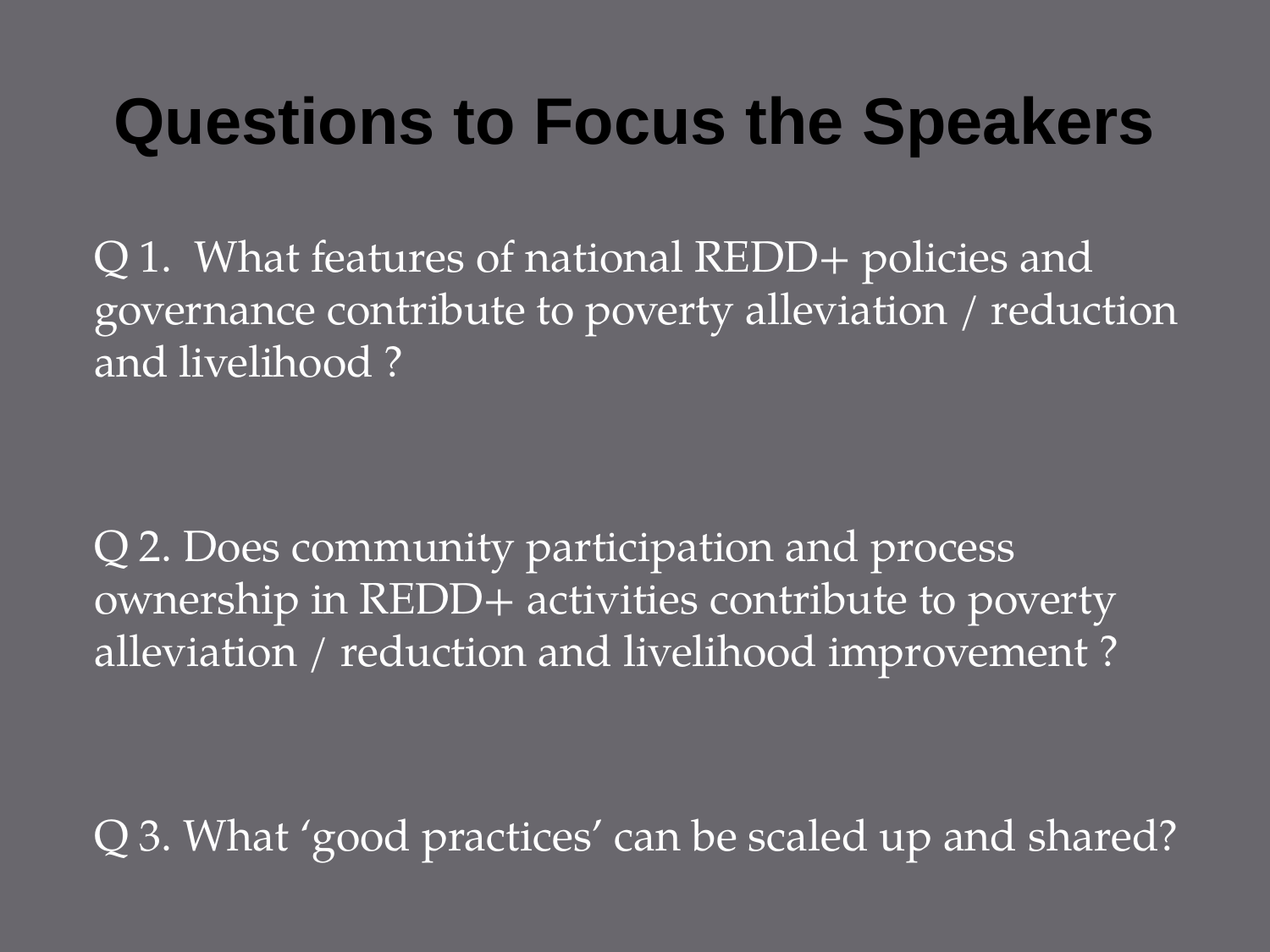

# Questions to Focus the Speakers
Q 1.  What features of national REDD+ policies and governance contribute to poverty alleviation / reduction and livelihood ?

Q 2. Does community participation and process ownership in REDD+ activities contribute to poverty alleviation / reduction and livelihood improvement ?

Q 3. What ‘good practices’ can be scaled up and shared?